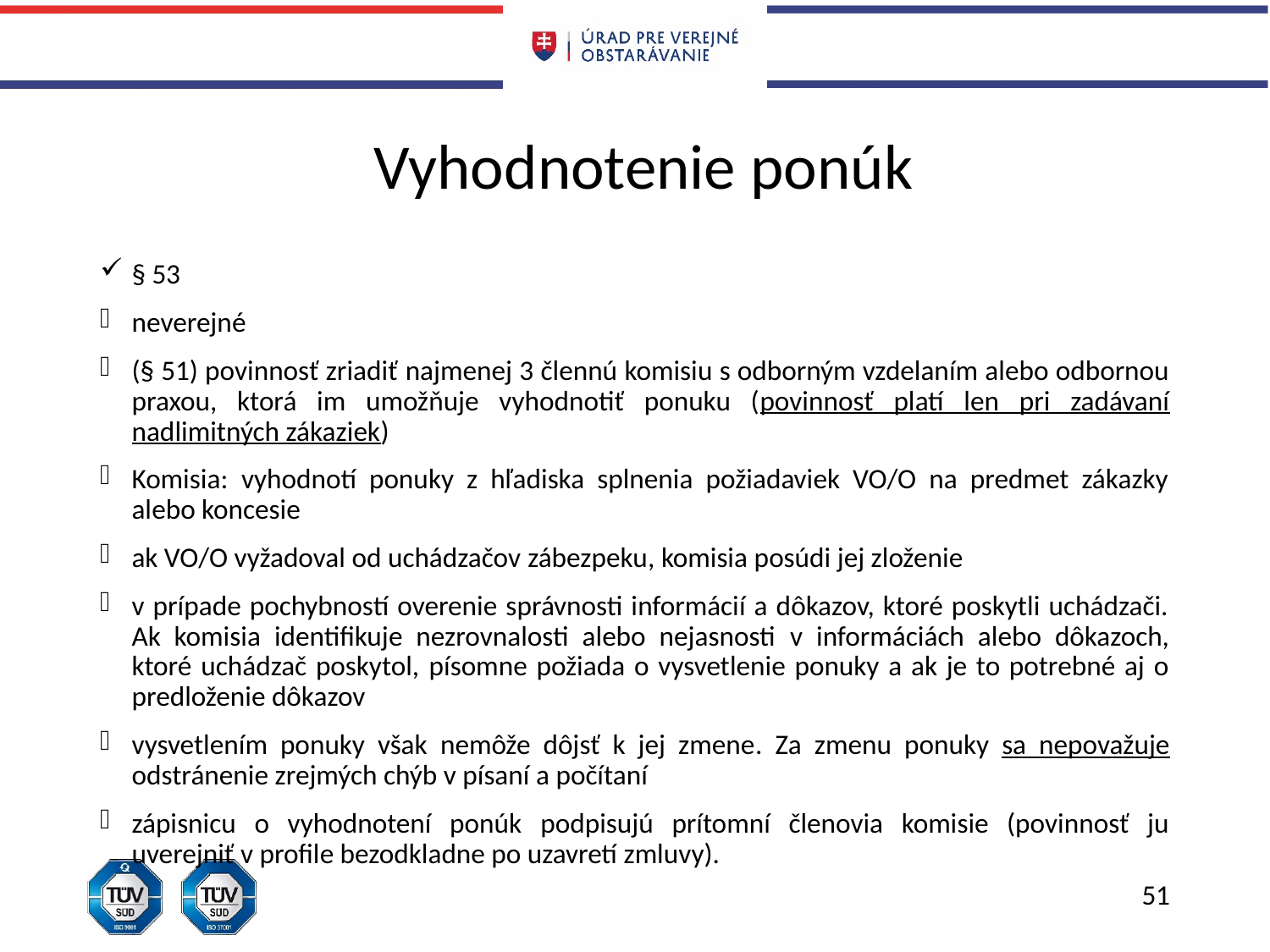

# Vyhodnotenie ponúk
§ 53
neverejné
(§ 51) povinnosť zriadiť najmenej 3 člennú komisiu s odborným vzdelaním alebo odbornou praxou, ktorá im umožňuje vyhodnotiť ponuku (povinnosť platí len pri zadávaní nadlimitných zákaziek)
Komisia: vyhodnotí ponuky z hľadiska splnenia požiadaviek VO/O na predmet zákazky alebo koncesie
ak VO/O vyžadoval od uchádzačov zábezpeku, komisia posúdi jej zloženie
v prípade pochybností overenie správnosti informácií a dôkazov, ktoré poskytli uchádzači. Ak komisia identifikuje nezrovnalosti alebo nejasnosti v informáciách alebo dôkazoch, ktoré uchádzač poskytol, písomne požiada o vysvetlenie ponuky a ak je to potrebné aj o predloženie dôkazov
vysvetlením ponuky však nemôže dôjsť k jej zmene. Za zmenu ponuky sa nepovažuje odstránenie zrejmých chýb v písaní a počítaní
zápisnicu o vyhodnotení ponúk podpisujú prítomní členovia komisie (povinnosť ju uverejniť v profile bezodkladne po uzavretí zmluvy).